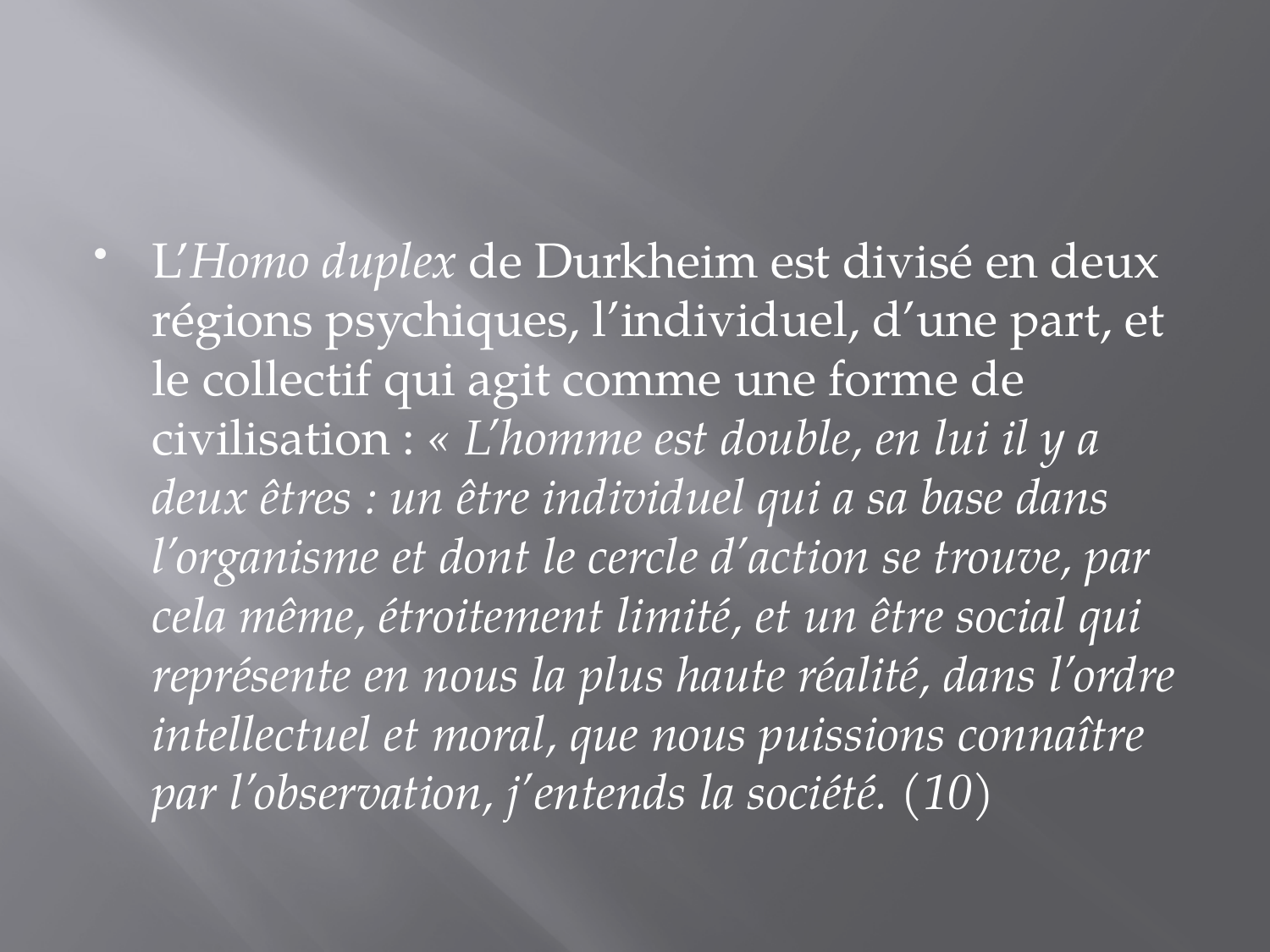

#
L’Homo duplex de Durkheim est divisé en deux régions psychiques, l’individuel, d’une part, et le collectif qui agit comme une forme de civilisation : « L’homme est double, en lui il y a deux êtres : un être individuel qui a sa base dans l’organisme et dont le cercle d’action se trouve, par cela même, étroitement limité, et un être social qui représente en nous la plus haute réalité, dans l’ordre intellectuel et moral, que nous puissions connaître par l’observation, j’entends la société. (10)